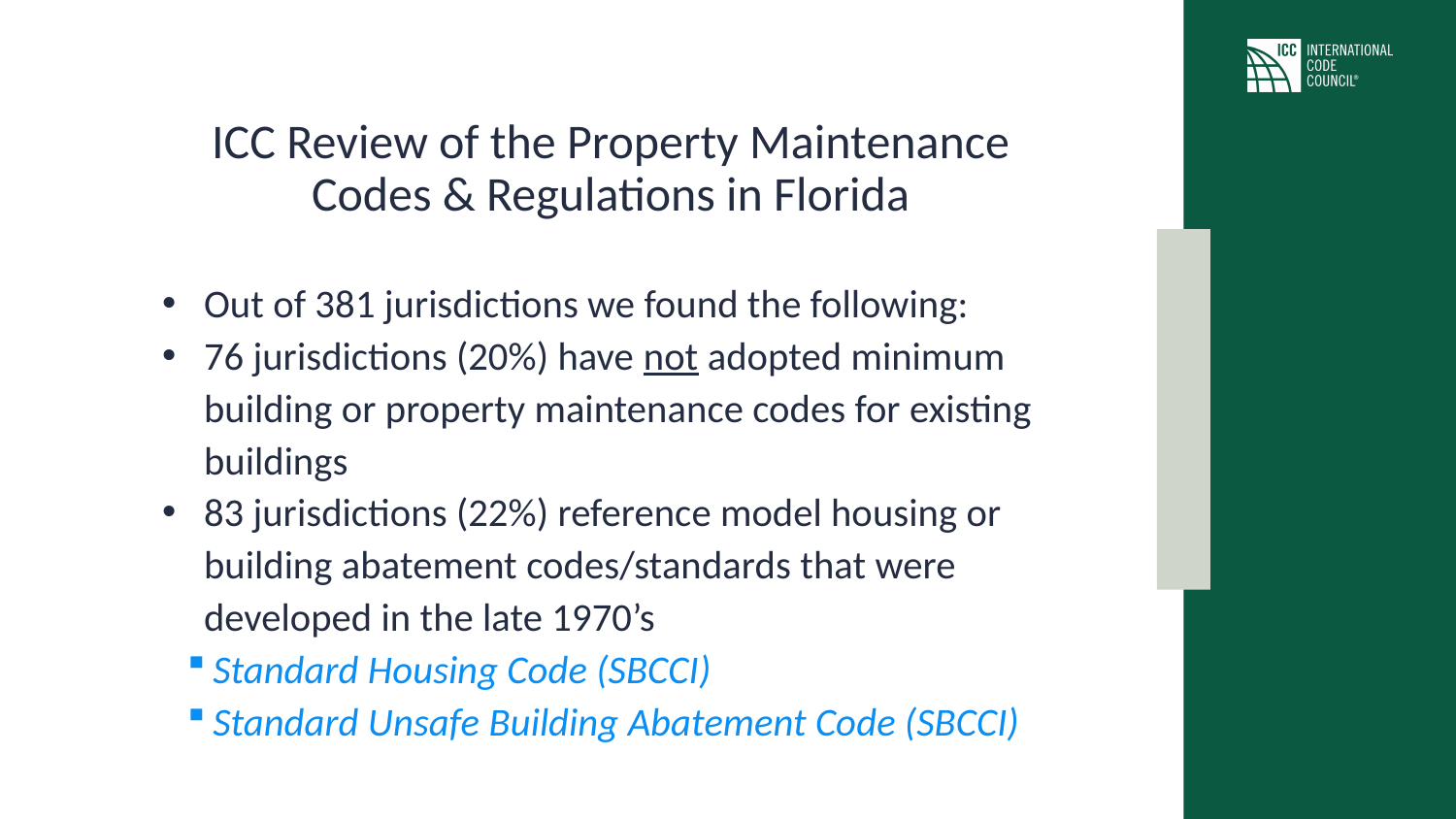

# ICC Review of the Property Maintenance Codes & Regulations in Florida
Out of 381 jurisdictions we found the following:
76 jurisdictions (20%) have not adopted minimum building or property maintenance codes for existing buildings
83 jurisdictions (22%) reference model housing or building abatement codes/standards that were developed in the late 1970’s
Standard Housing Code (SBCCI)
Standard Unsafe Building Abatement Code (SBCCI)